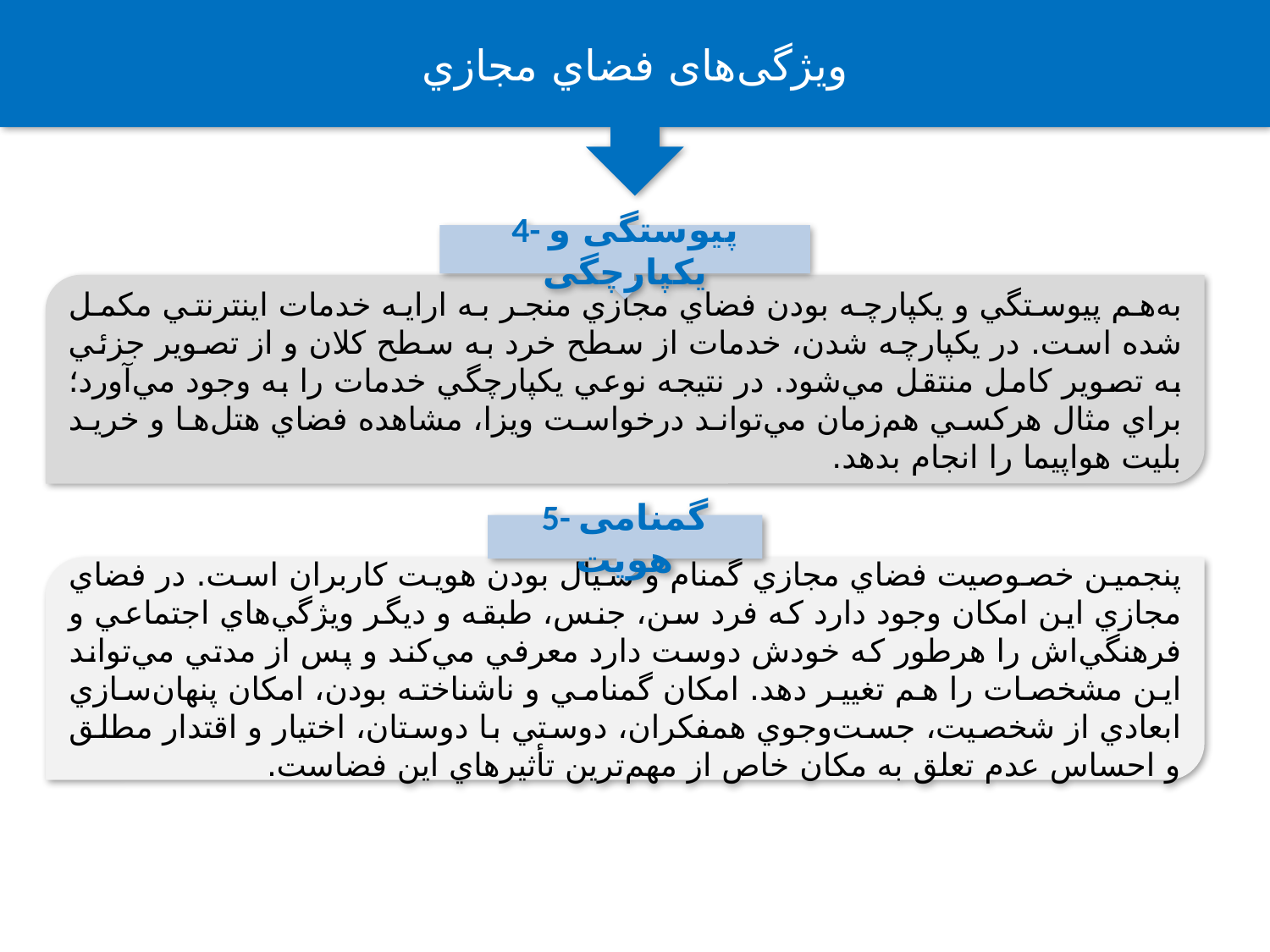

ویژگی‌های فضاي مجازي
4- پیوستگی و یکپارچگی
به‌هم پيوستگي و يکپارچه بودن فضاي مجازي منجر به ارايه خدمات اينترنتي مکمل شده است. در يکپارچه شدن، خدمات از سطح خرد به سطح کلان و از تصوير جزئي به تصوير کامل منتقل مي‌شود. در نتيجه نوعي يکپارچگي خدمات را به وجود مي‌آورد؛ براي مثال هرکسي هم‌زمان مي‌تواند درخواست ويزا، مشاهده فضاي هتل‌ها و خريد بلیت هواپيما را انجام بدهد.
5- گمنامی هویت
پنجمين خصوصیت فضاي مجازي گمنام و سيال بودن هويت کاربران است. در فضاي مجازي اين امكان وجود دارد که فرد سن، جنس، طبقه و ديگر ويژگي‌هاي اجتماعي و فرهنگي‌اش را هرطور که خودش دوست دارد معرفي مي‌كند و پس از مدتي مي‌تواند اين مشخصات را هم تغيير دهد. امکان گمنامي و ناشناخته بودن، امکان پنهان‌سازي ابعادي از شخصيت، جست‌وجوي همفکران، دوستي با دوستان، اختيار و اقتدار مطلق و احساس عدم تعلق به مکان خاص از مهم‌ترين تأثیرهاي اين فضاست.